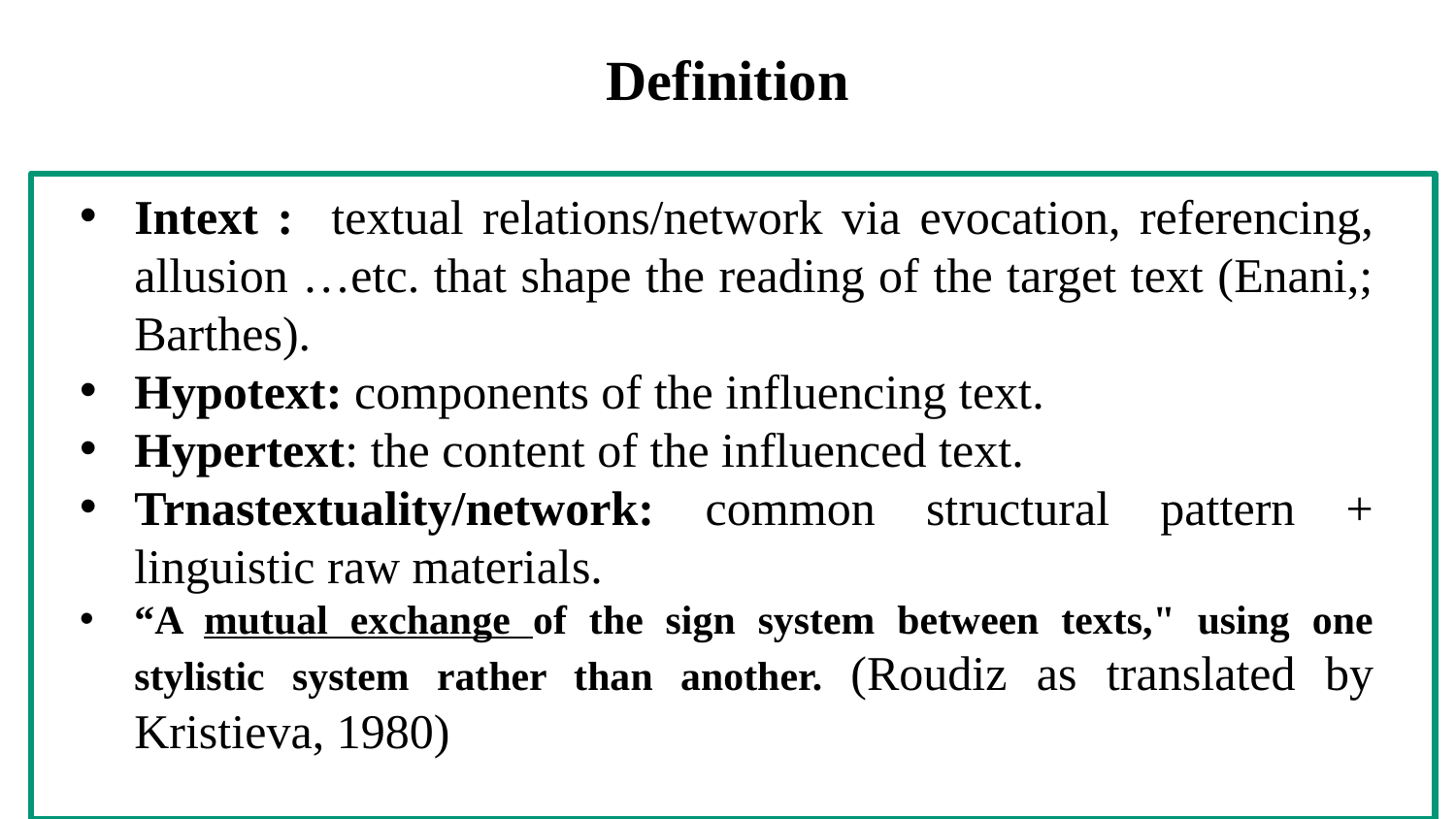

# Definition
Intext :  textual relations/network via evocation, referencing, allusion …etc. that shape the reading of the target text (Enani,; Barthes).
Hypotext: components of the influencing text.
Hypertext: the content of the influenced text.
Trnastextuality/network: common structural pattern + linguistic raw materials.
“A mutual exchange of the sign system between texts," using one stylistic system rather than another. (Roudiz as translated by Kristieva, 1980)